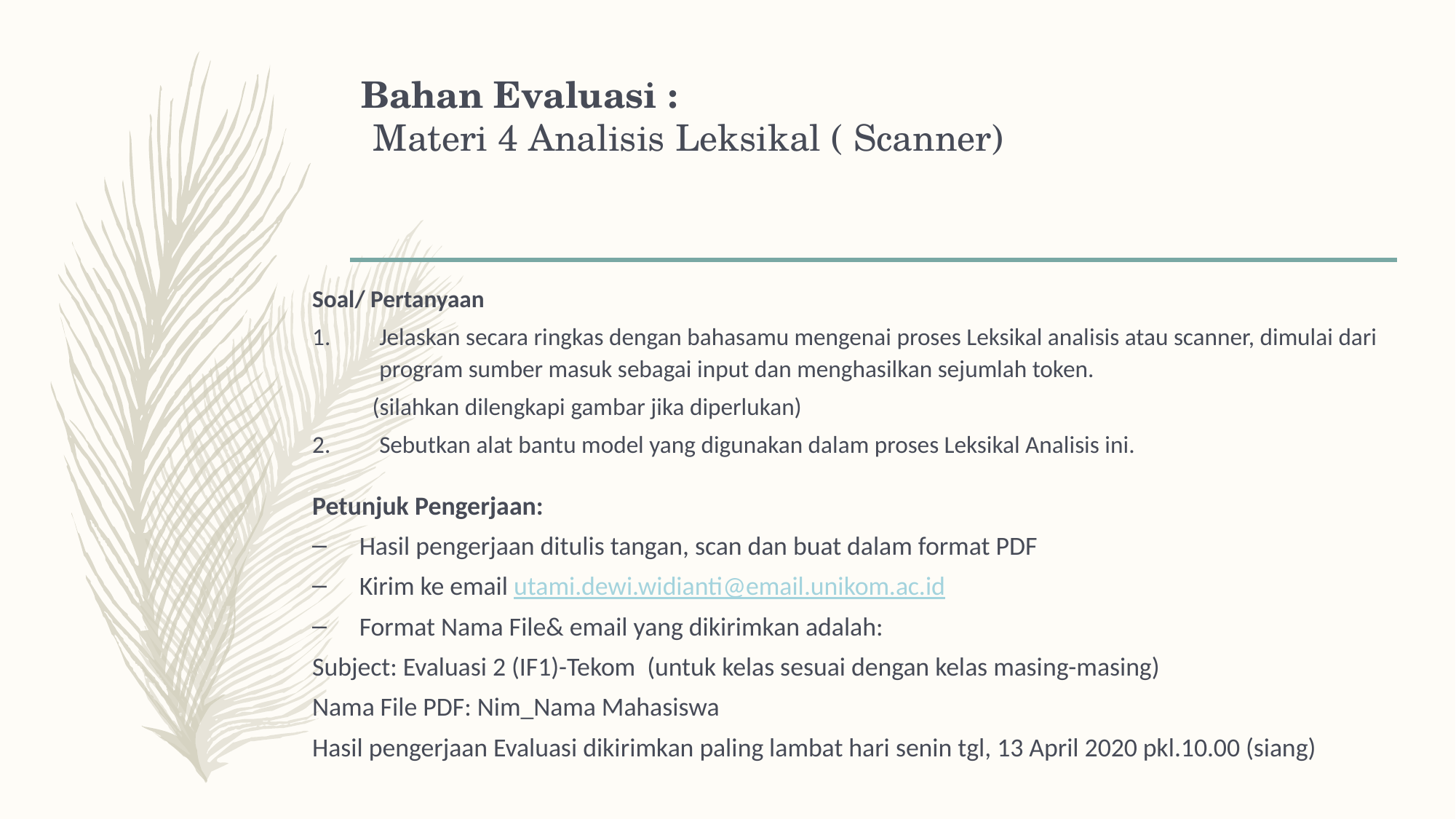

# Bahan Evaluasi :  Materi 4 Analisis Leksikal ( Scanner)

Soal/ Pertanyaan
Jelaskan secara ringkas dengan bahasamu mengenai proses Leksikal analisis atau scanner, dimulai dari program sumber masuk sebagai input dan menghasilkan sejumlah token.
           (silahkan dilengkapi gambar jika diperlukan)
Sebutkan alat bantu model yang digunakan dalam proses Leksikal Analisis ini.

Petunjuk Pengerjaan:
Hasil pengerjaan ditulis tangan, scan dan buat dalam format PDF
Kirim ke email utami.dewi.widianti@email.unikom.ac.id
Format Nama File& email yang dikirimkan adalah:
Subject: Evaluasi 2 (IF1)-Tekom  (untuk kelas sesuai dengan kelas masing-masing)
Nama File PDF: Nim_Nama Mahasiswa
Hasil pengerjaan Evaluasi dikirimkan paling lambat hari senin tgl, 13 April 2020 pkl.10.00 (siang)